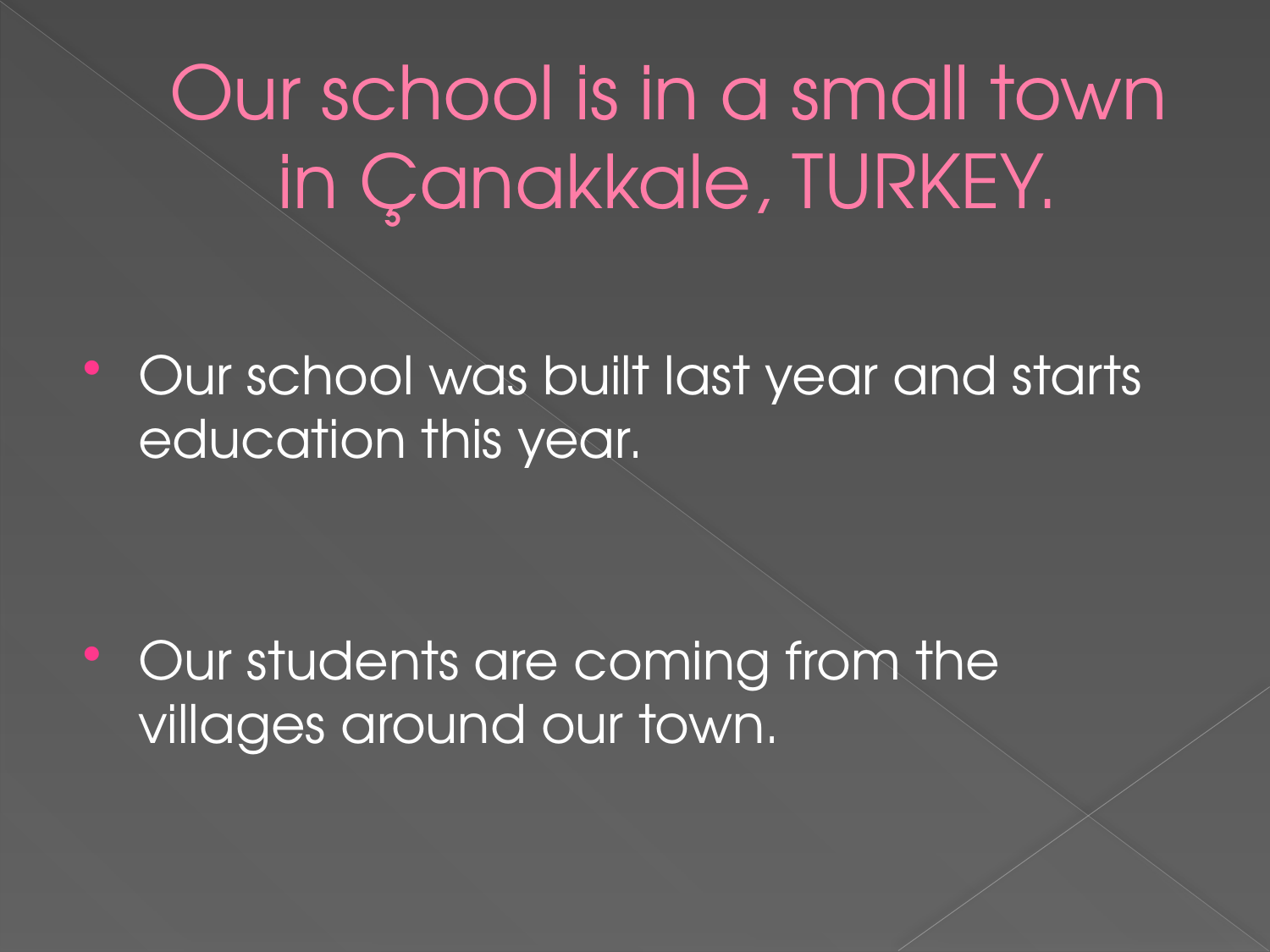

# Our school is in a small town in Çanakkale, TURKEY.

Our school was built last year and starts education this year.

Our students are coming from the villages around our town.